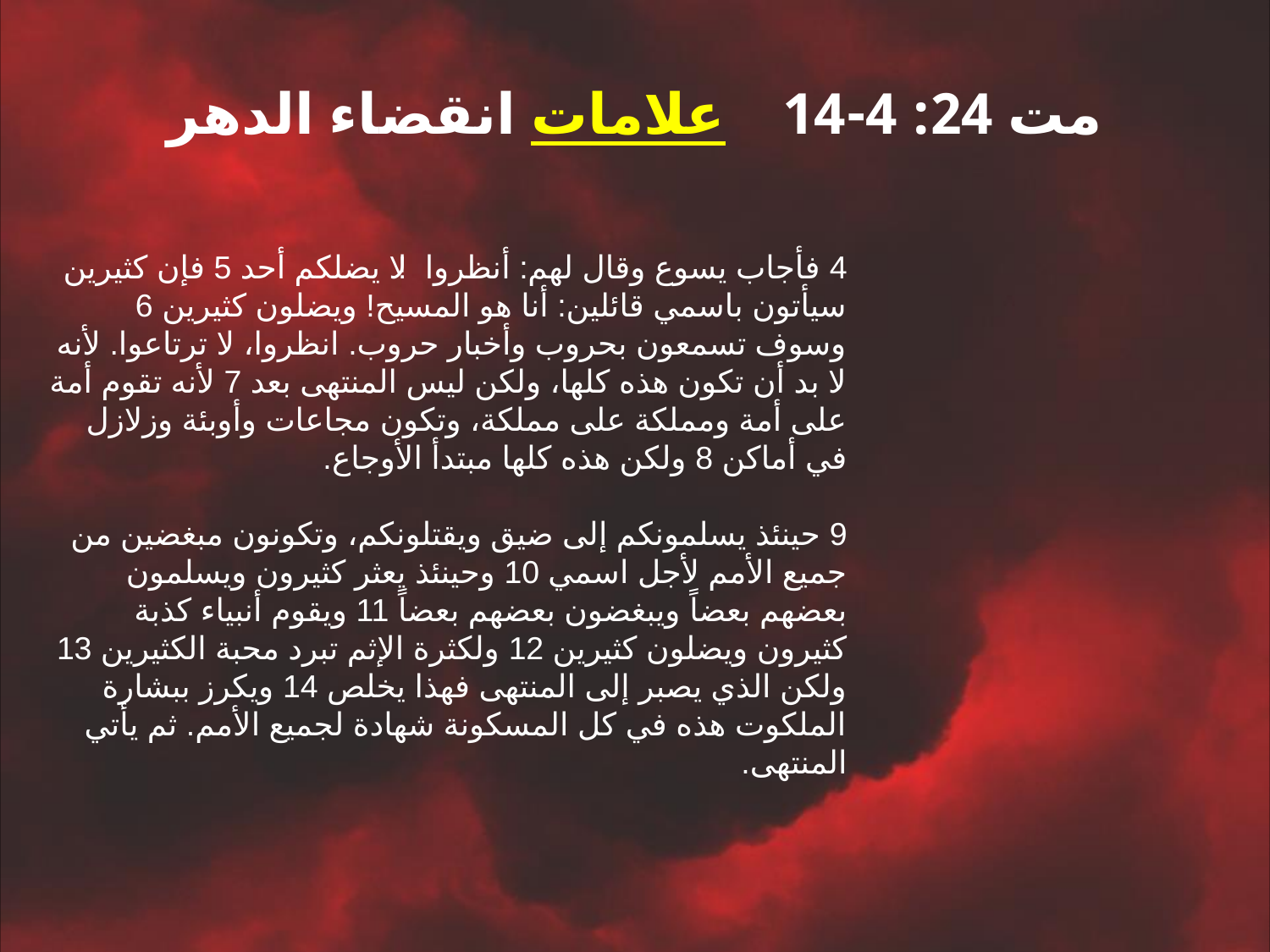

مت 24: 4-14    علامات انقضاء الدهر

4 فأجاب يسوع وقال لهم: أنظروا! لا يضلكم أحد 5 فإن كثيرين سيأتون باسمي قائلين: أنا هو المسيح! ويضلون كثيرين 6 وسوف تسمعون بحروب وأخبار حروب. انظروا، لا ترتاعوا. لأنه لا بد أن تكون هذه كلها، ولكن ليس المنتهى بعد 7 لأنه تقوم أمة على أمة ومملكة على مملكة، وتكون مجاعات وأوبئة وزلازل في أماكن 8 ولكن هذه كلها مبتدأ الأوجاع.

9 حينئذ يسلمونكم إلى ضيق ويقتلونكم، وتكونون مبغضين من جميع الأمم لأجل اسمي 10 وحينئذ يعثر كثيرون ويسلمون بعضهم بعضاً ويبغضون بعضهم بعضاً 11 ويقوم أنبياء كذبة كثيرون ويضلون كثيرين 12 ولكثرة الإثم تبرد محبة الكثيرين 13 ولكن الذي يصبر إلى المنتهى فهذا يخلص 14 ويكرز ببشارة الملكوت هذه في كل المسكونة شهادة لجميع الأمم. ثم يأتي المنتهى.